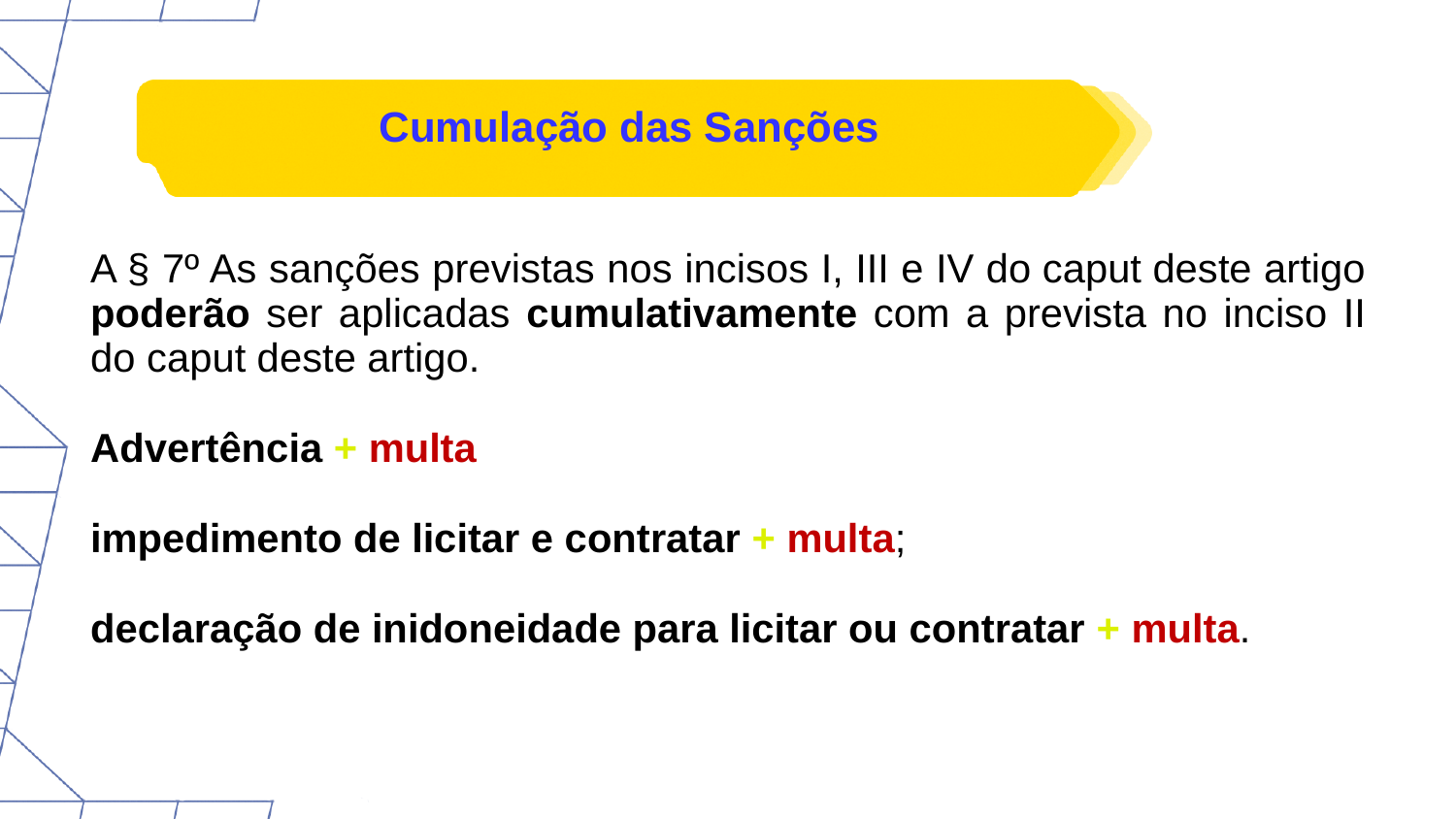

# Cumulação das Sanções

A § 7º As sanções previstas nos incisos I, III e IV do caput deste artigo poderão ser aplicadas cumulativamente com a prevista no inciso II do caput deste artigo.

Advertência + multa

impedimento de licitar e contratar + multa;

declaração de inidoneidade para licitar ou contratar + multa.